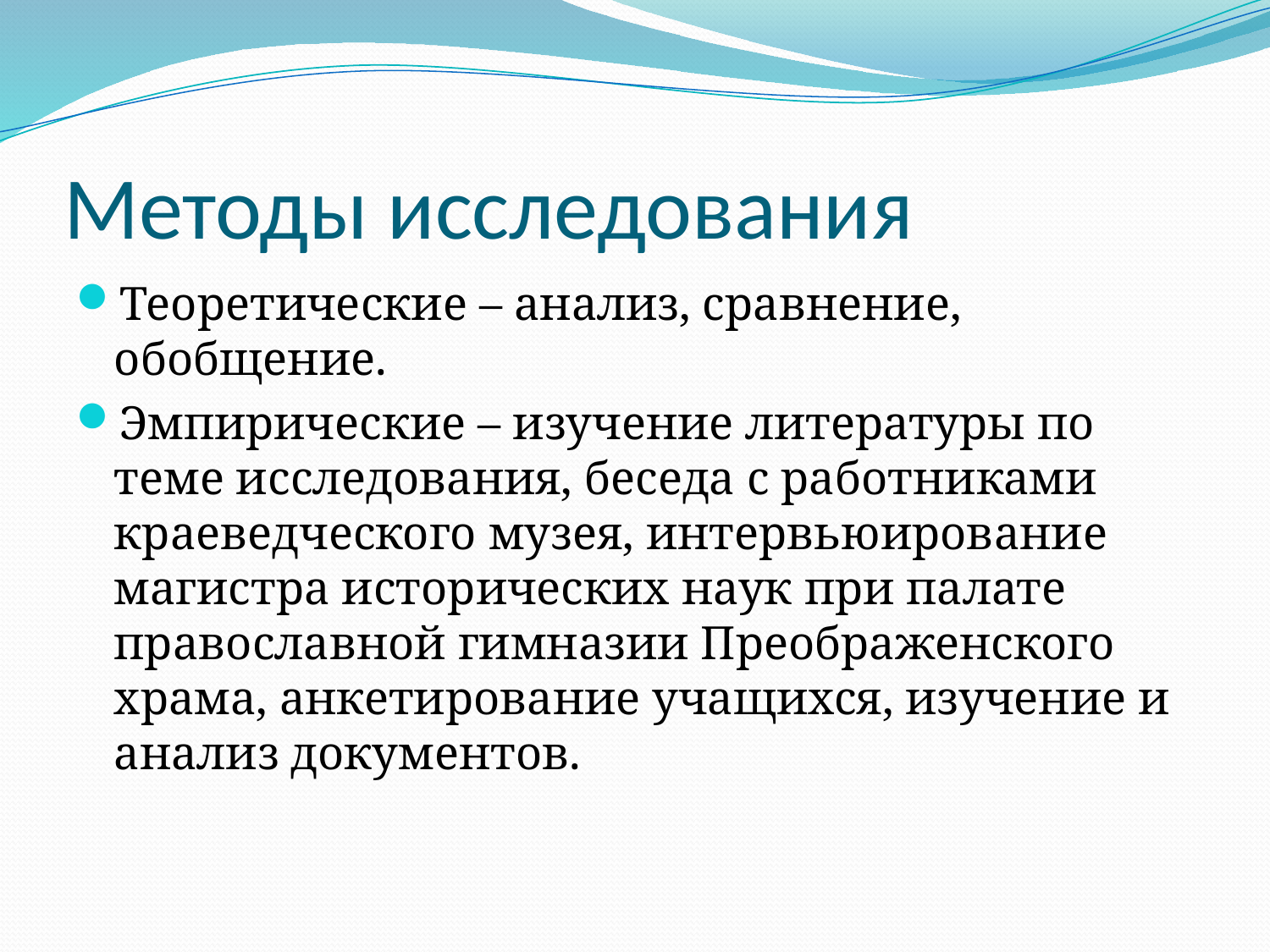

# Методы исследования
Теоретические – анализ, сравнение, обобщение.
Эмпирические – изучение литературы по теме исследования, беседа с работниками краеведческого музея, интервьюирование магистра исторических наук при палате православной гимназии Преображенского храма, анкетирование учащихся, изучение и анализ документов.